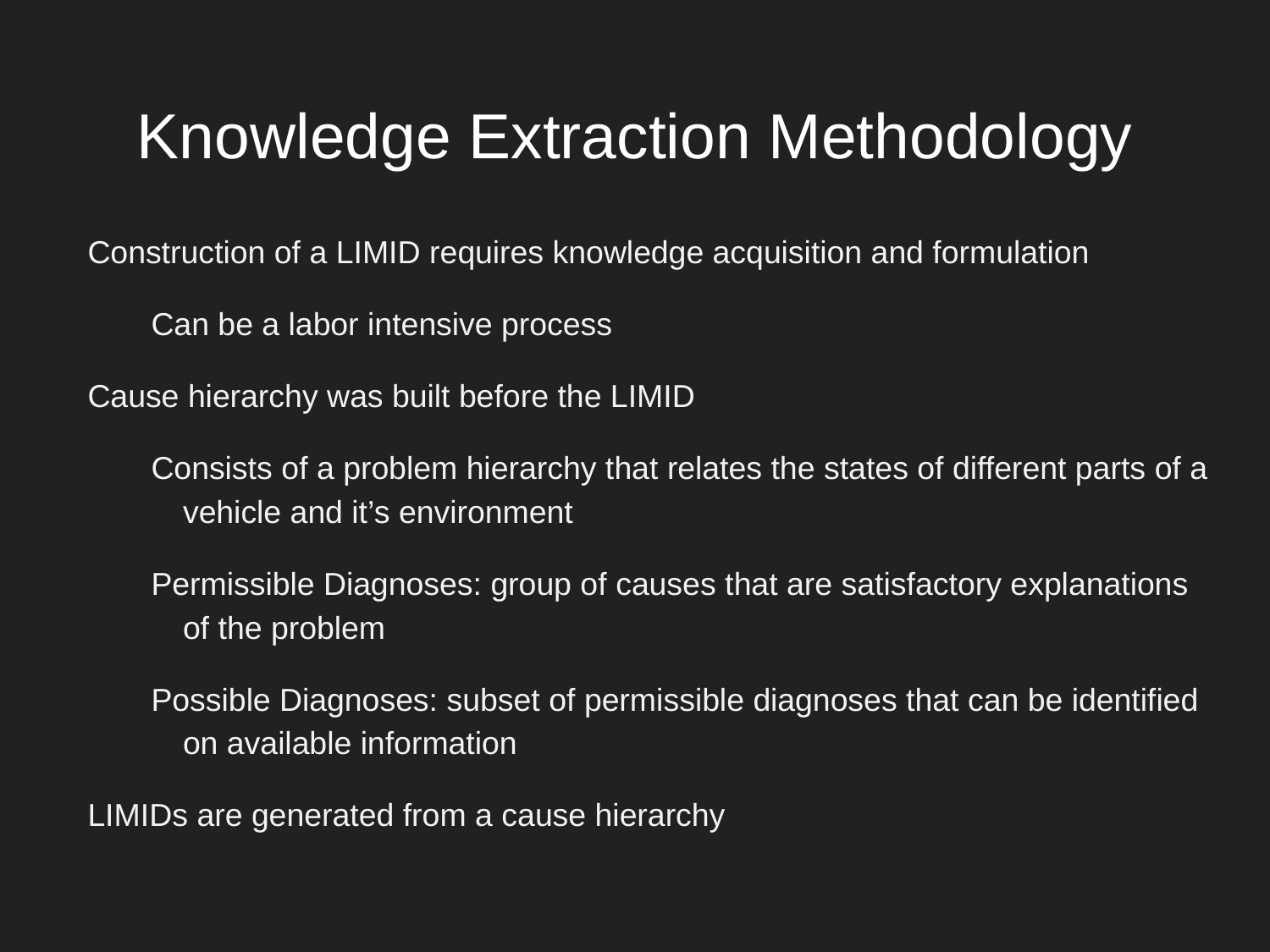

# Knowledge Extraction Methodology
Construction of a LIMID requires knowledge acquisition and formulation
Can be a labor intensive process
Cause hierarchy was built before the LIMID
Consists of a problem hierarchy that relates the states of different parts of a vehicle and it’s environment
Permissible Diagnoses: group of causes that are satisfactory explanations of the problem
Possible Diagnoses: subset of permissible diagnoses that can be identified on available information
LIMIDs are generated from a cause hierarchy